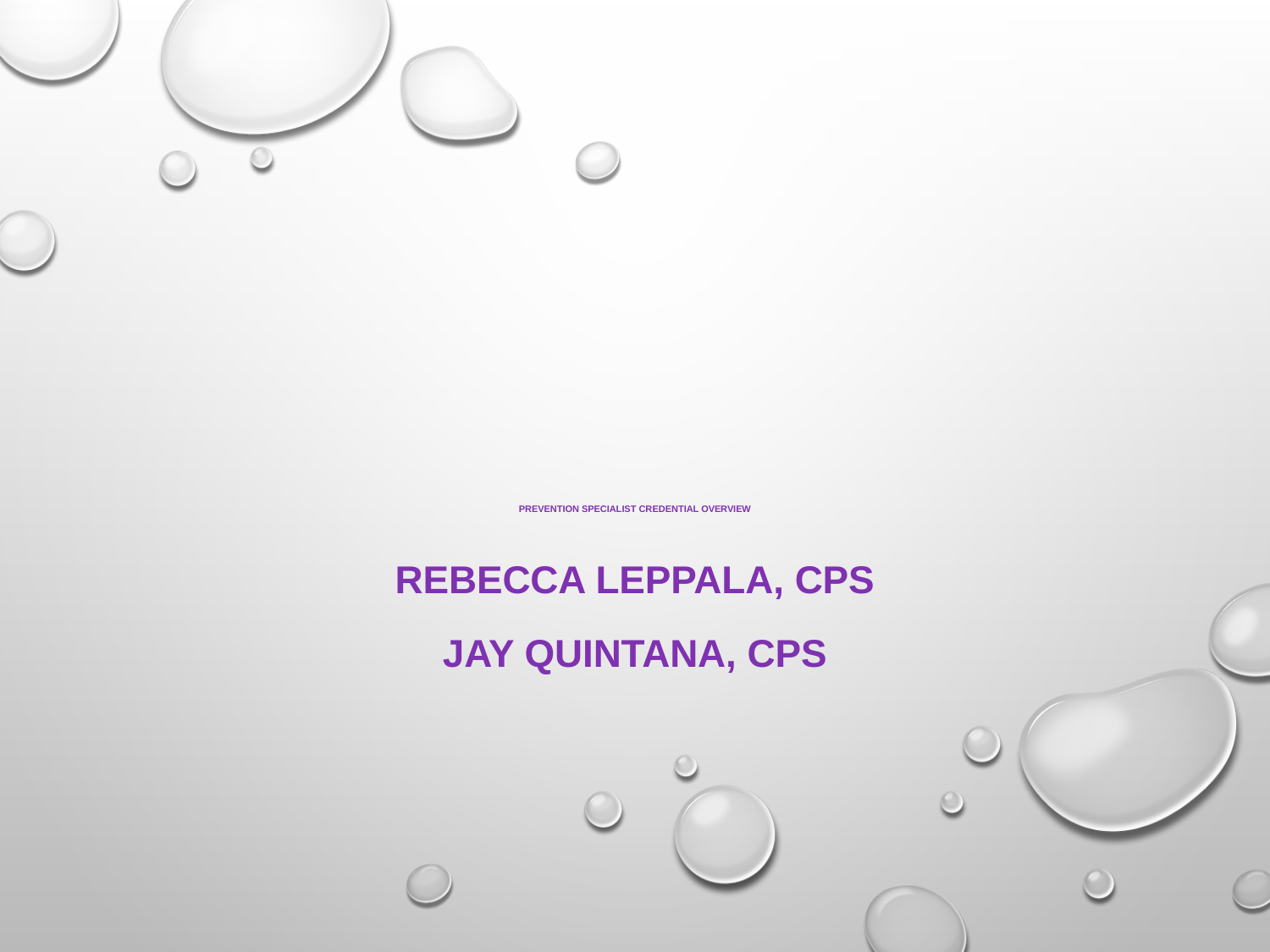

# Prevention Specialist Credential Overview
Rebecca Leppala, CPS
Jay QuinTANa, CPS